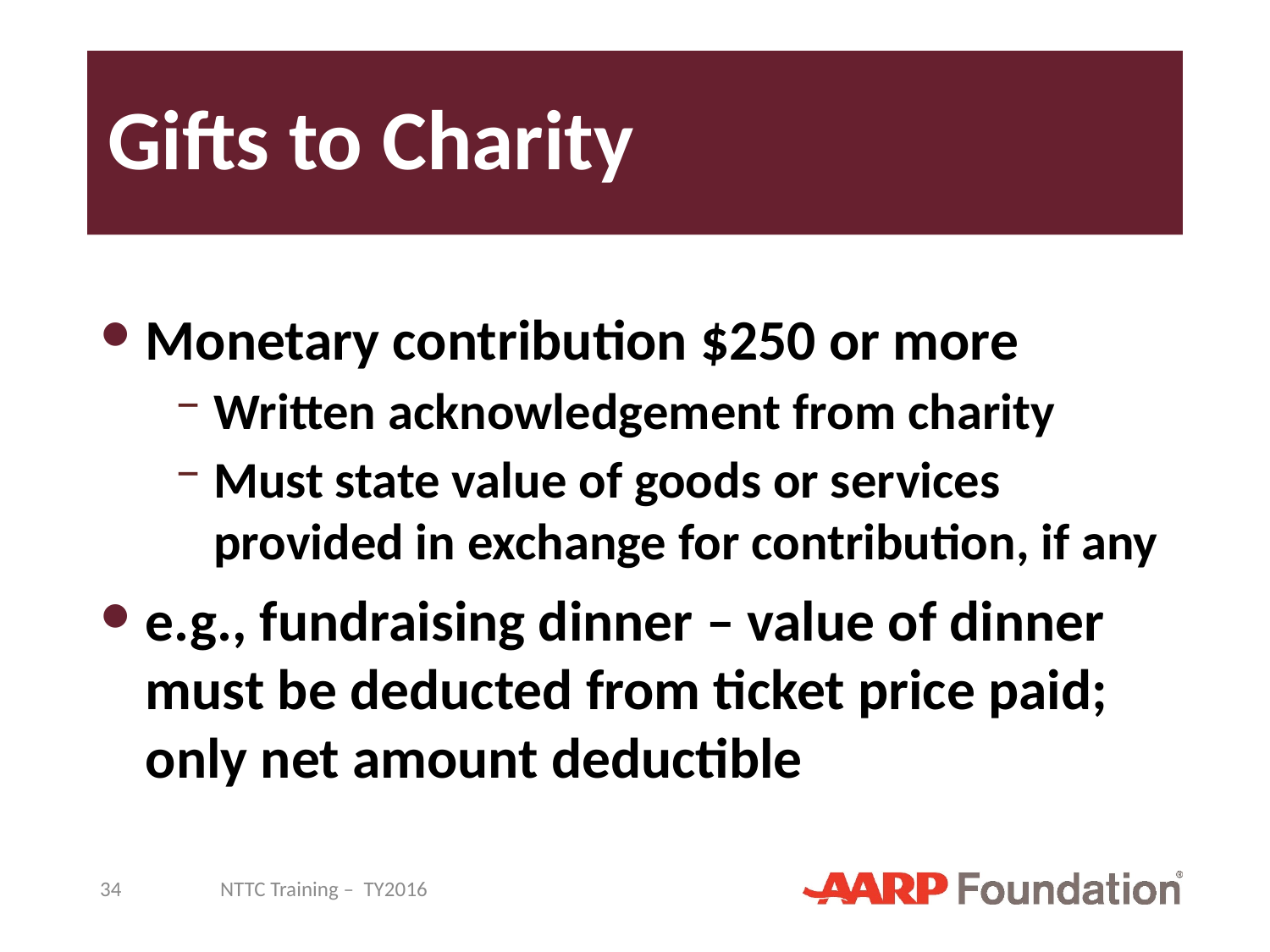

# Gifts to Charity
Monetary contribution $250 or more
Written acknowledgement from charity
Must state value of goods or services provided in exchange for contribution, if any
e.g., fundraising dinner – value of dinner must be deducted from ticket price paid; only net amount deductible
34
NTTC Training –  TY2016